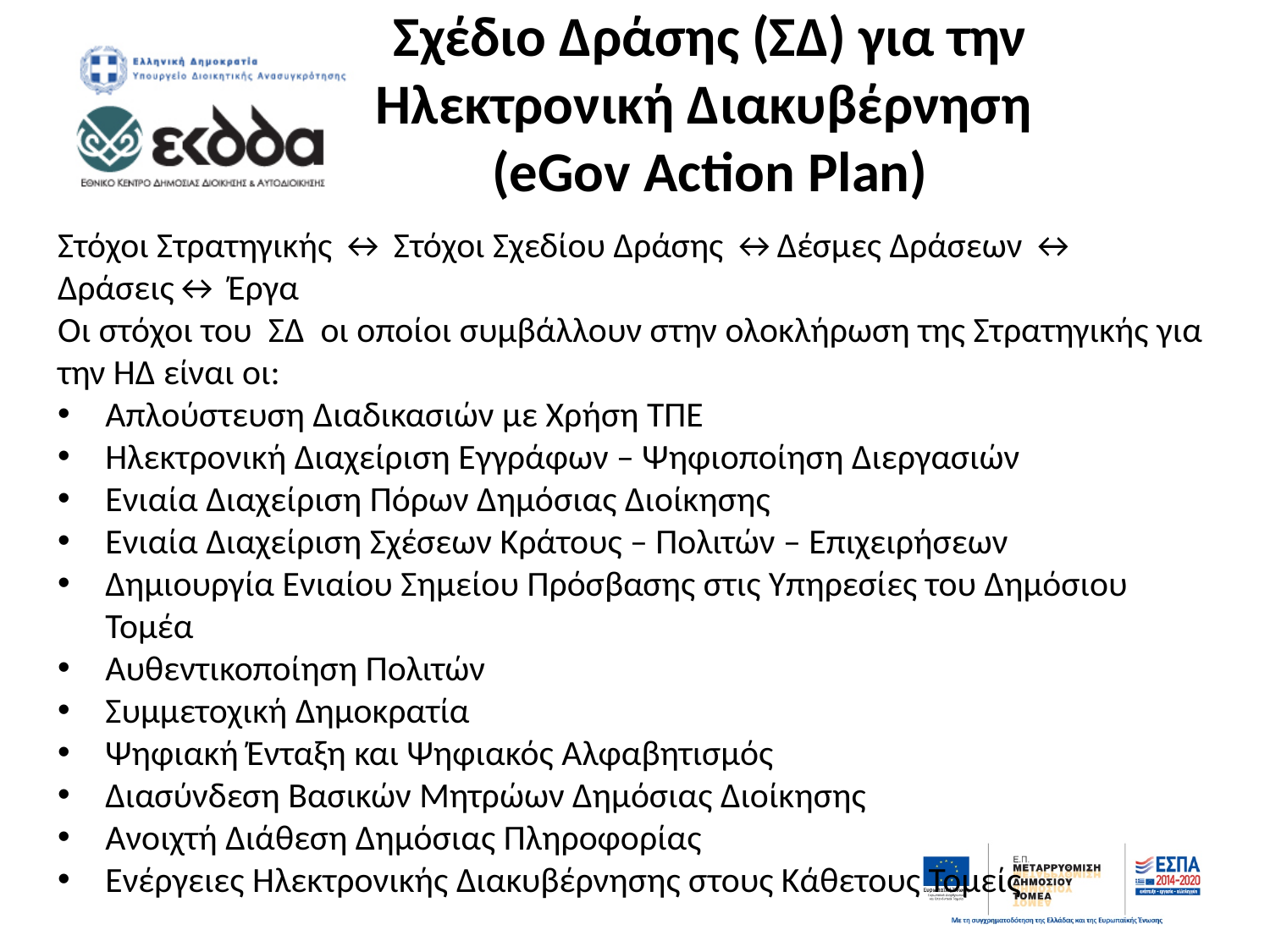

# Σχέδιο Δράσης (ΣΔ) για την Ηλεκτρονική Διακυβέρνηση (eGov Action Plan)
Στόχοι Στρατηγικής ↔ Στόχοι Σχεδίου Δράσης ↔Δέσμες Δράσεων ↔ Δράσεις↔ Έργα
Οι στόχοι του  ΣΔ  οι οποίοι συμβάλλουν στην ολοκλήρωση της Στρατηγικής για την ΗΔ είναι οι:
Απλούστευση Διαδικασιών με Χρήση ΤΠΕ
Ηλεκτρονική Διαχείριση Εγγράφων – Ψηφιοποίηση Διεργασιών
Ενιαία Διαχείριση Πόρων Δημόσιας Διοίκησης
Ενιαία Διαχείριση Σχέσεων Κράτους – Πολιτών – Επιχειρήσεων
Δημιουργία Ενιαίου Σημείου Πρόσβασης στις Υπηρεσίες του Δημόσιου Τομέα
Αυθεντικοποίηση Πολιτών
Συμμετοχική Δημοκρατία
Ψηφιακή Ένταξη και Ψηφιακός Αλφαβητισμός
Διασύνδεση Βασικών Μητρώων Δημόσιας Διοίκησης
Ανοιχτή Διάθεση Δημόσιας Πληροφορίας
Ενέργειες Ηλεκτρονικής Διακυβέρνησης στους Κάθετους Τομείς